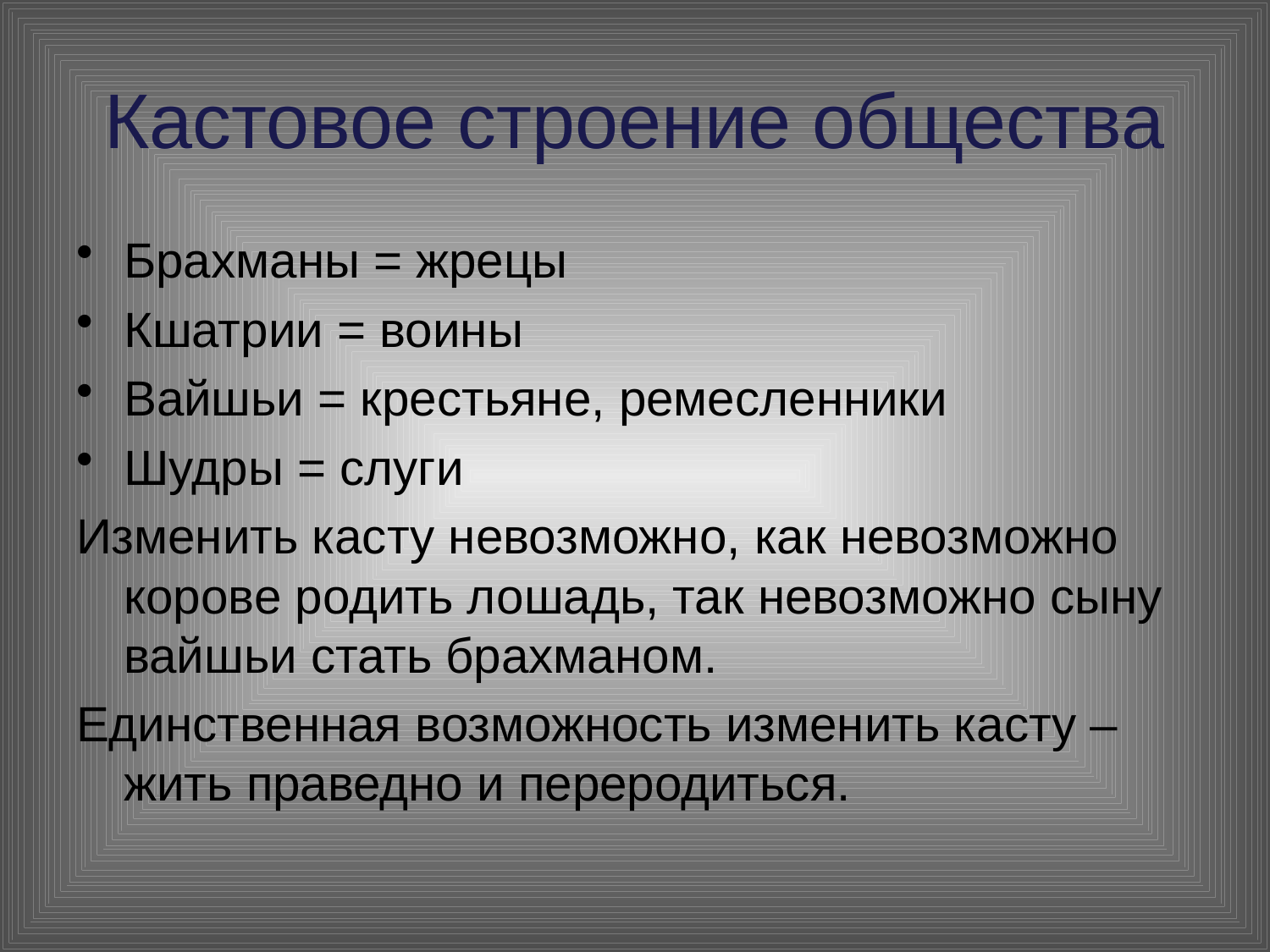

# Кастовое строение общества
Брахманы = жрецы
Кшатрии = воины
Вайшьи = крестьяне, ремесленники
Шудры = слуги
Изменить касту невозможно, как невозможно корове родить лошадь, так невозможно сыну вайшьи стать брахманом.
Единственная возможность изменить касту – жить праведно и переродиться.